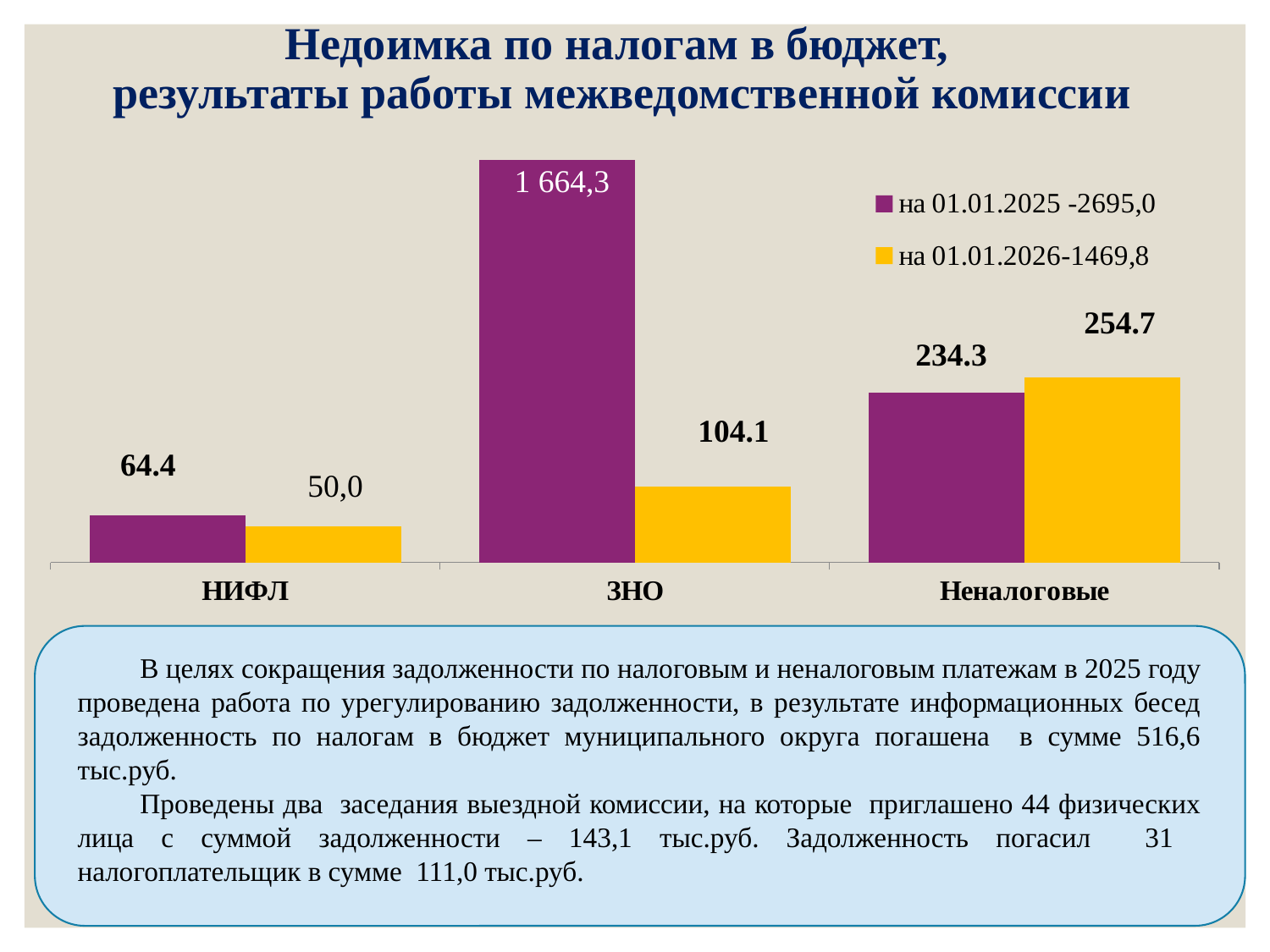

# Недоимка по налогам в бюджет, результаты работы межведомственной комиссии

### Chart

| Category | на 01.01.2025 -2695,0 | на 01.01.2026-1469,8 |
|---|---|---|
| НИФЛ | 64.4 | 50.0 |
| ЗНО | 554.7666666666667 | 104.1 |
| Неналоговые | 234.3 | 254.7 |

В целях сокращения задолженности по налоговым и неналоговым платежам в 2025 году проведена работа по урегулированию задолженности, в результате информационных бесед задолженность по налогам в бюджет муниципального округа погашена  в сумме 516,6 тыс.руб.
Проведены два  заседания выездной комиссии, на которые  приглашено 44 физических лица с суммой задолженности – 143,1 тыс.руб. Задолженность погасил  31  налогоплательщик в сумме  111,0 тыс.руб.
11